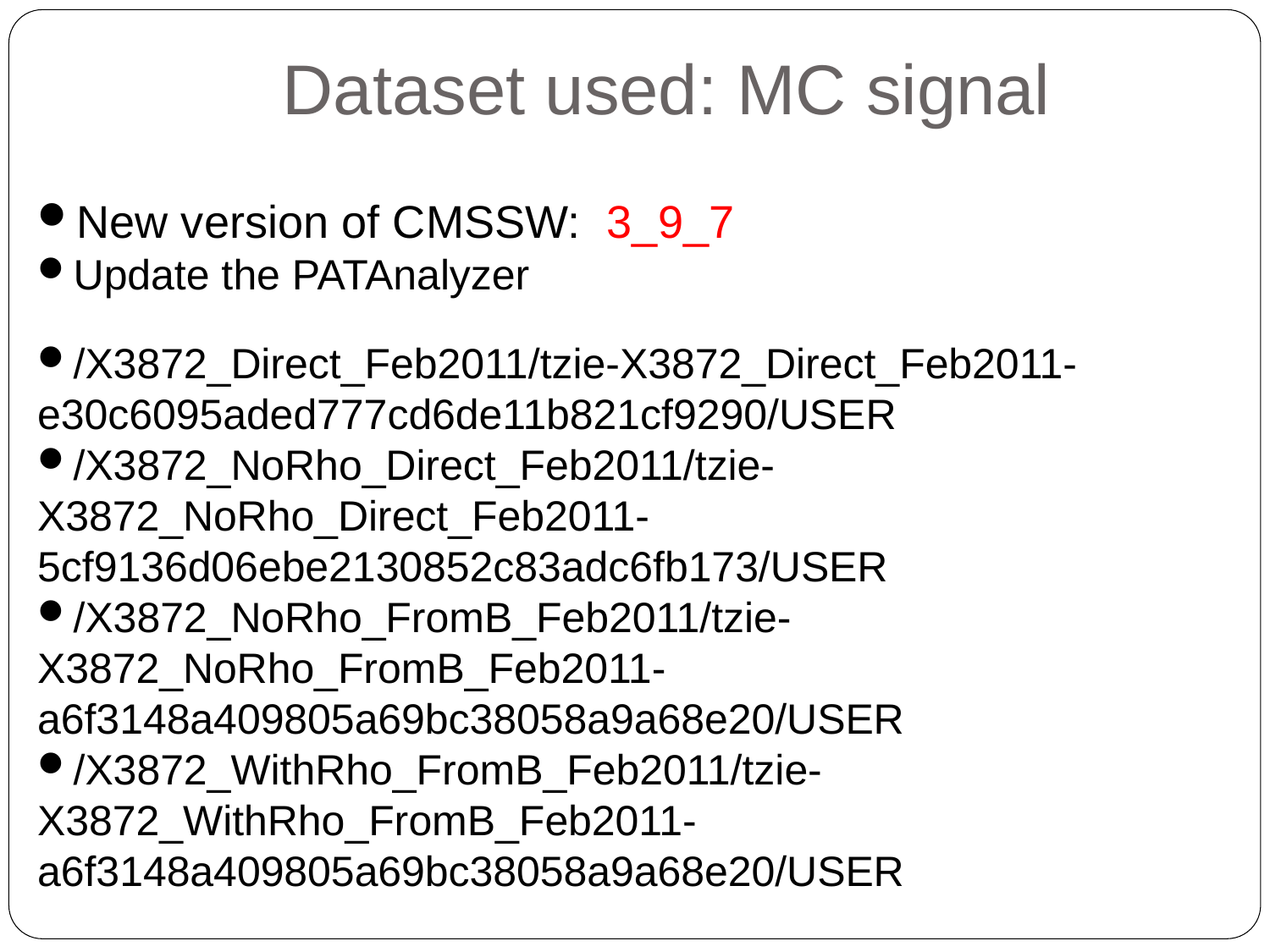

Dataset used: MC signal
New version of CMSSW:  3_9_7
Update the PATAnalyzer

/X3872_Direct_Feb2011/tzie-X3872_Direct_Feb2011-e30c6095aded777cd6de11b821cf9290/USER
/X3872_NoRho_Direct_Feb2011/tzie-X3872_NoRho_Direct_Feb2011-5cf9136d06ebe2130852c83adc6fb173/USER
/X3872_NoRho_FromB_Feb2011/tzie-X3872_NoRho_FromB_Feb2011-a6f3148a409805a69bc38058a9a68e20/USER
/X3872_WithRho_FromB_Feb2011/tzie-X3872_WithRho_FromB_Feb2011-a6f3148a409805a69bc38058a9a68e20/USER